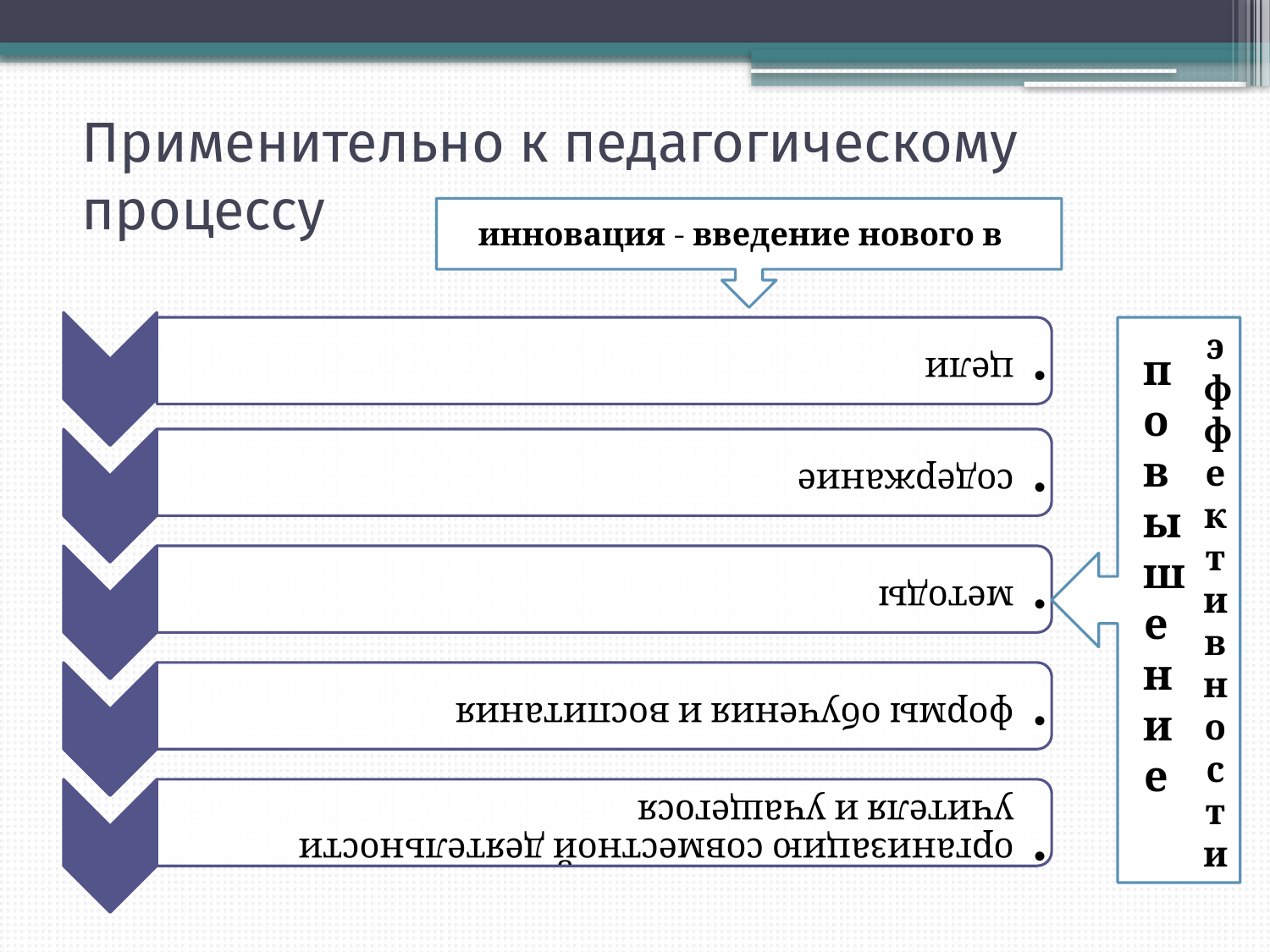

# Применительно к педагогическому процессу

инновация - введение нового в

цели

содержание

методы

формы обучения и воспитания

организацию совместной деятельности учителя и учащегося

эффективности

повышение